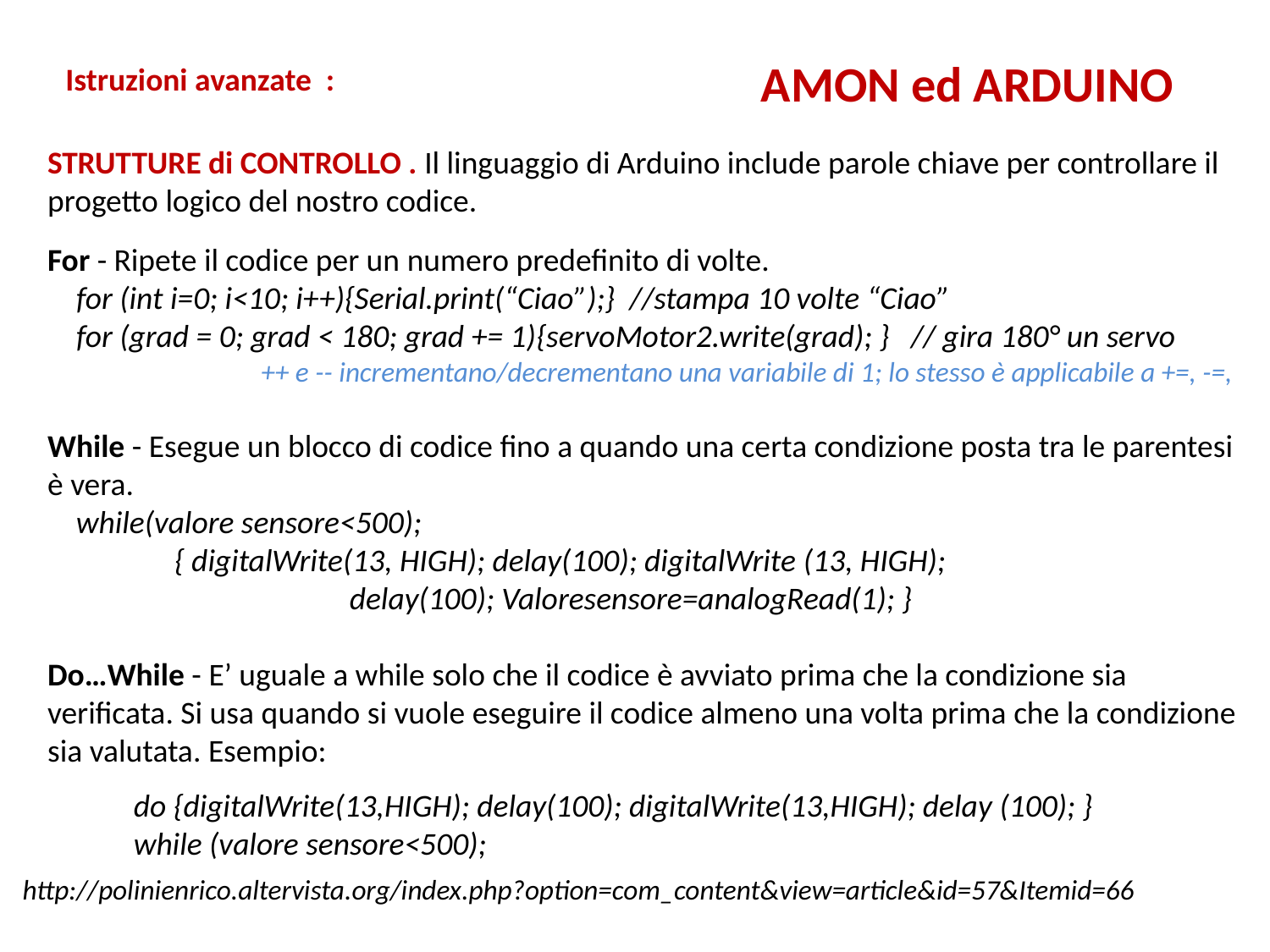

AMON ed ARDUINO
Istruzioni avanzate  :
STRUTTURE di CONTROLLO . Il linguaggio di Arduino include parole chiave per controllare il progetto logico del nostro codice.
For - Ripete il codice per un numero predefinito di volte.
    for (int i=0; i<10; i++){Serial.print(“Ciao”);}  //stampa 10 volte “Ciao”
    for (grad = 0; grad < 180; grad += 1){servoMotor2.write(grad); }   // gira 180° un servo
++ e -- incrementano/decrementano una variabile di 1; lo stesso è applicabile a +=, -=,

While - Esegue un blocco di codice fino a quando una certa condizione posta tra le parentesi è vera.
    while(valore sensore<500);
	{ digitalWrite(13, HIGH); delay(100); digitalWrite (13, HIGH);
                                          delay(100); Valoresensore=analogRead(1); }
Do…While - E’ uguale a while solo che il codice è avviato prima che la condizione sia verificata. Si usa quando si vuole eseguire il codice almeno una volta prima che la condizione sia valutata. Esempio:

            do {digitalWrite(13,HIGH); delay(100); digitalWrite(13,HIGH); delay (100); }
            while (valore sensore<500);
http://polinienrico.altervista.org/index.php?option=com_content&view=article&id=57&Itemid=66